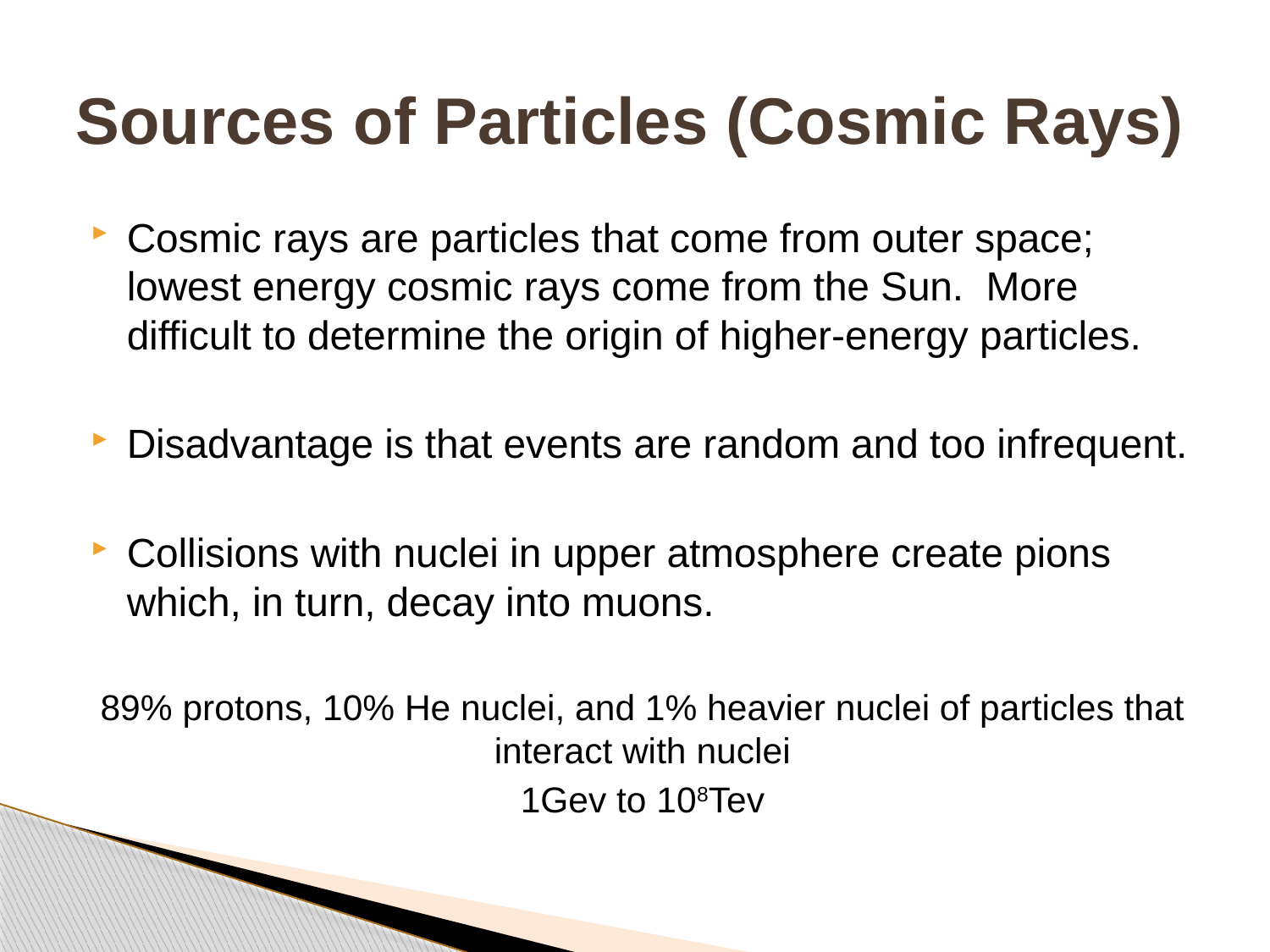

# Sources of Particles (Cosmic Rays)
Cosmic rays are particles that come from outer space; lowest energy cosmic rays come from the Sun.  More difficult to determine the origin of higher-energy particles.

Disadvantage is that events are random and too infrequent.

Collisions with nuclei in upper atmosphere create pions which, in turn, decay into muons.

89% protons, 10% He nuclei, and 1% heavier nuclei of particles that interact with nuclei
1Gev to 108Tev